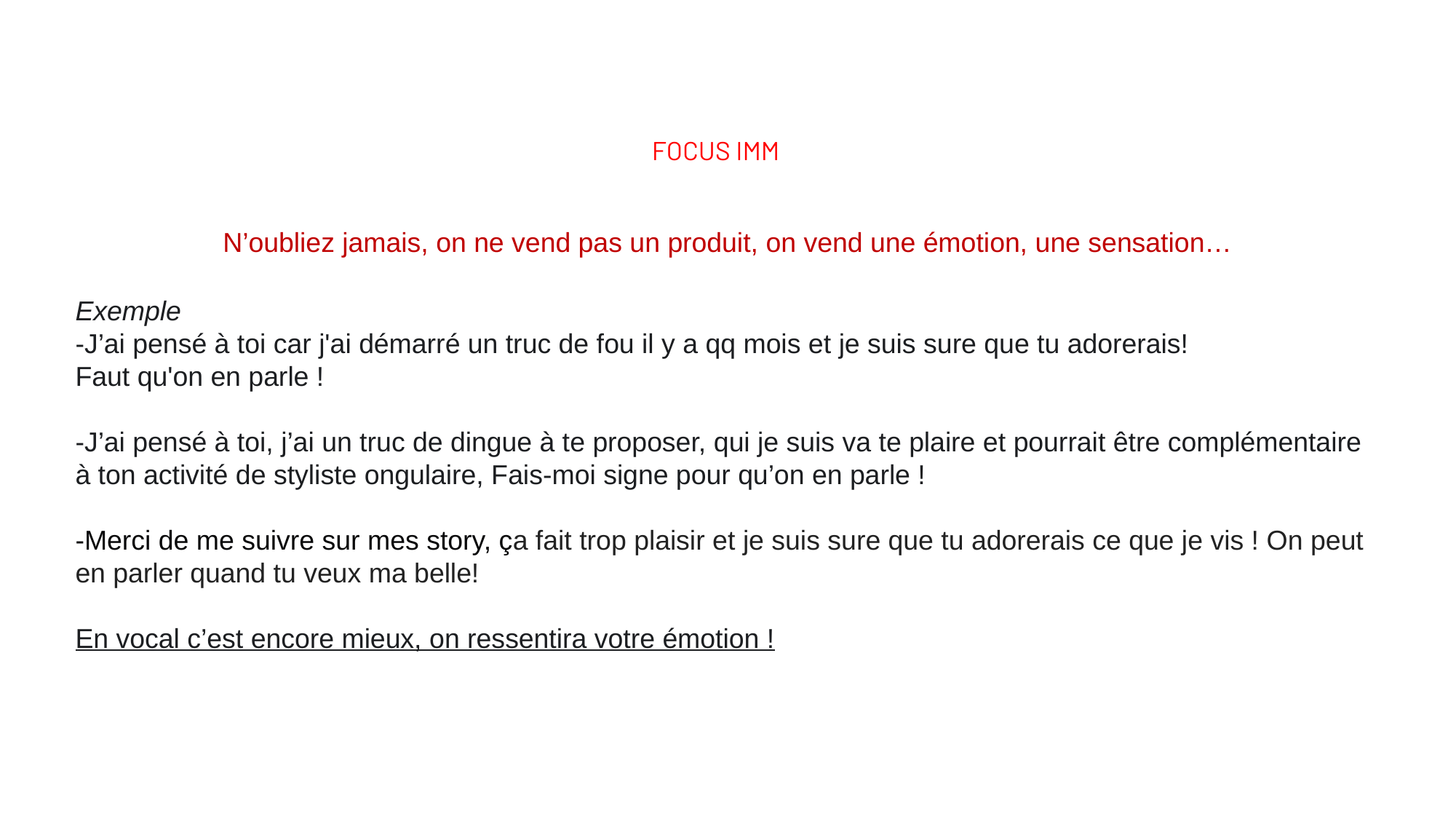

# FOCUS IMM
N’oubliez jamais, on ne vend pas un produit, on vend une émotion, une sensation…
Exemple
-J’ai pensé à toi car j'ai démarré un truc de fou il y a qq mois et je suis sure que tu adorerais!
Faut qu'on en parle !

-J’ai pensé à toi, j’ai un truc de dingue à te proposer, qui je suis va te plaire et pourrait être complémentaire à ton activité de styliste ongulaire, Fais-moi signe pour qu’on en parle !

-Merci de me suivre sur mes story, ça fait trop plaisir et je suis sure que tu adorerais ce que je vis ! On peut en parler quand tu veux ma belle!

En vocal c’est encore mieux, on ressentira votre émotion !